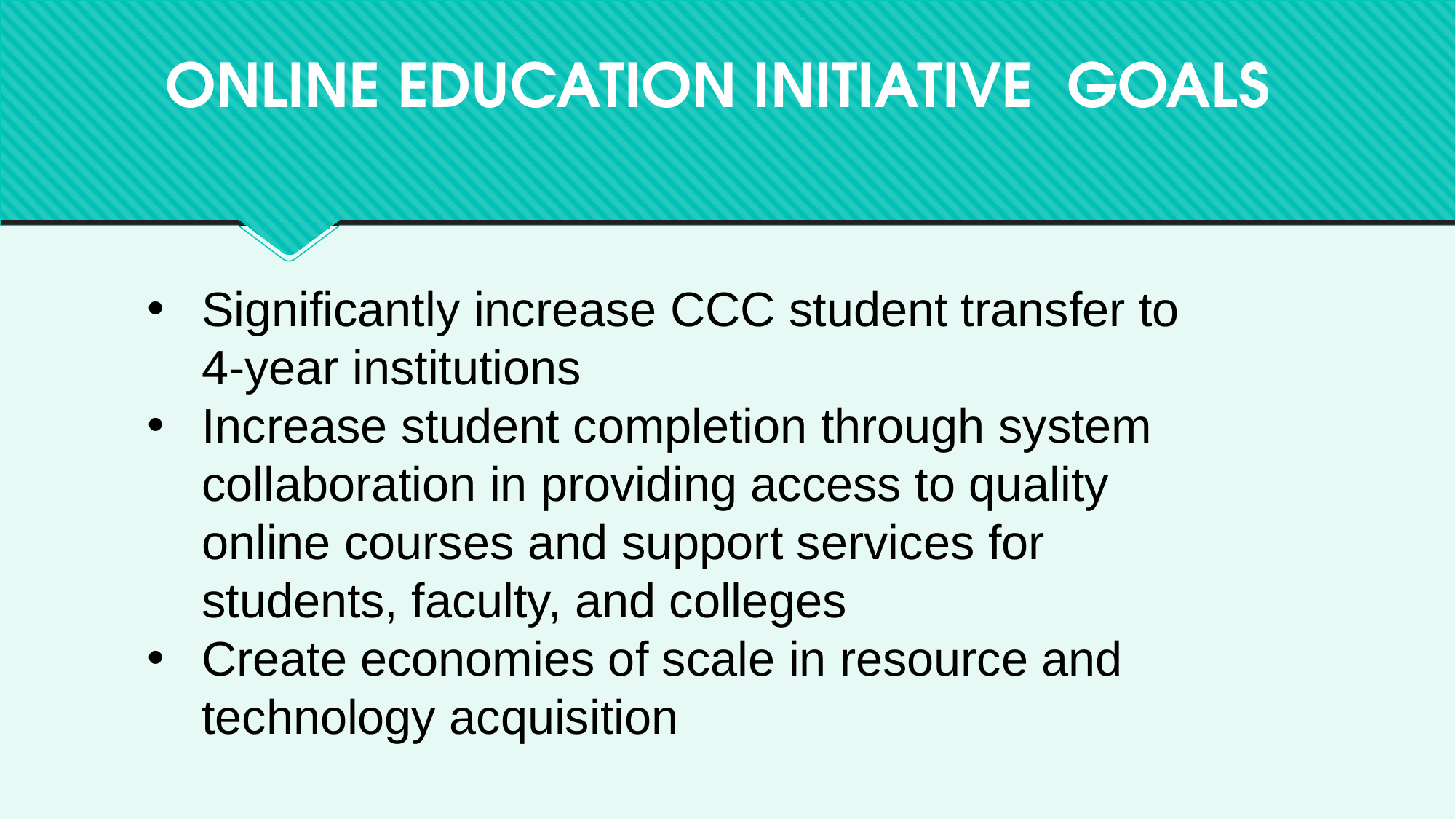

# ONLINE EDUCATION INITIATIVE  GOALS
Significantly increase CCC student transfer to 4-year institutions
Increase student completion through system collaboration in providing access to quality online courses and support services for students, faculty, and colleges
Create economies of scale in resource and technology acquisition